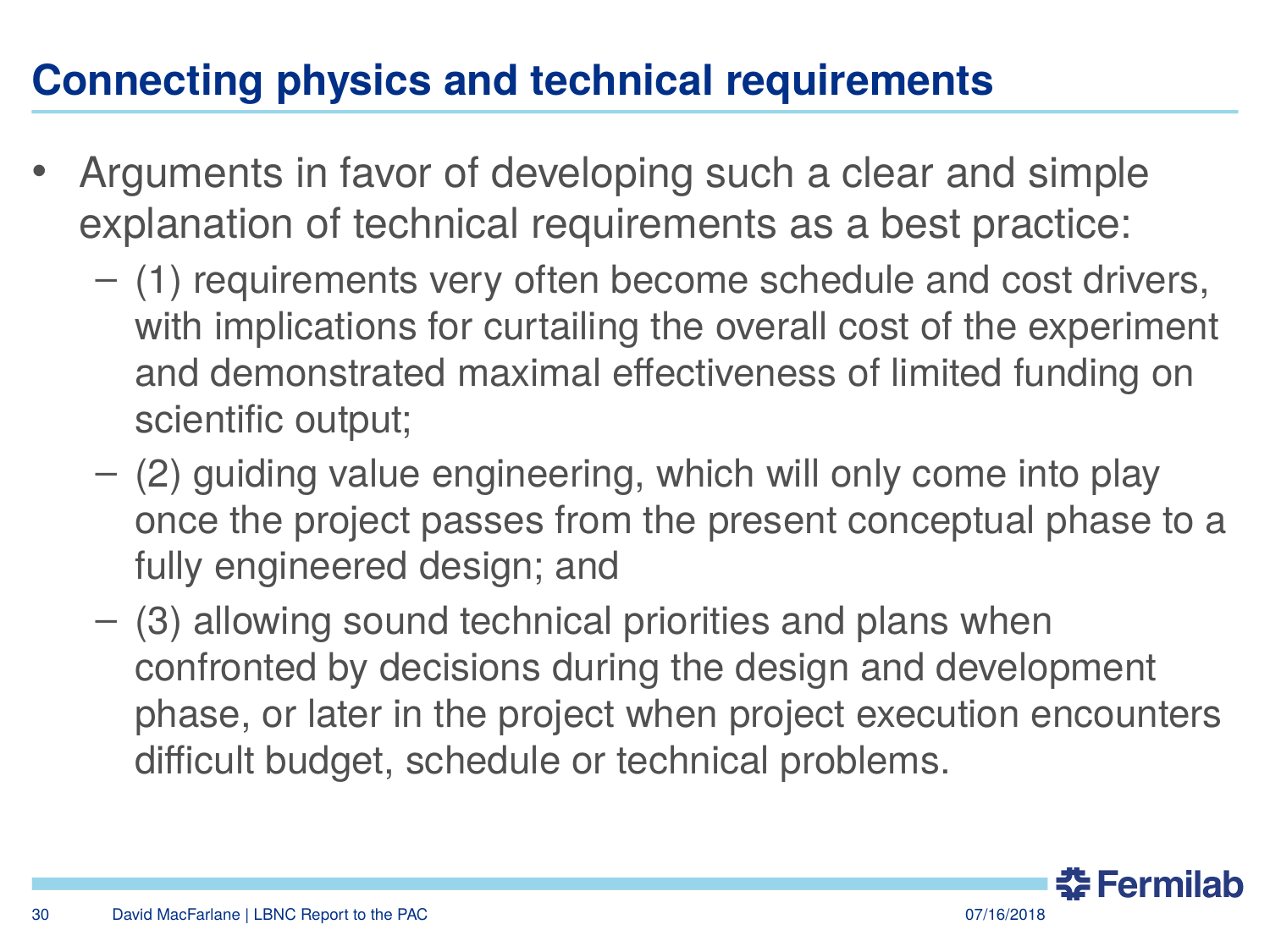

# Connecting physics and technical requirements
Arguments in favor of developing such a clear and simple explanation of technical requirements as a best practice:
(1) requirements very often become schedule and cost drivers, with implications for curtailing the overall cost of the experiment and demonstrated maximal effectiveness of limited funding on scientific output;
(2) guiding value engineering, which will only come into play once the project passes from the present conceptual phase to a fully engineered design; and
(3) allowing sound technical priorities and plans when confronted by decisions during the design and development phase, or later in the project when project execution encounters difficult budget, schedule or technical problems.
30
David MacFarlane | LBNC Report to the PAC
07/16/2018